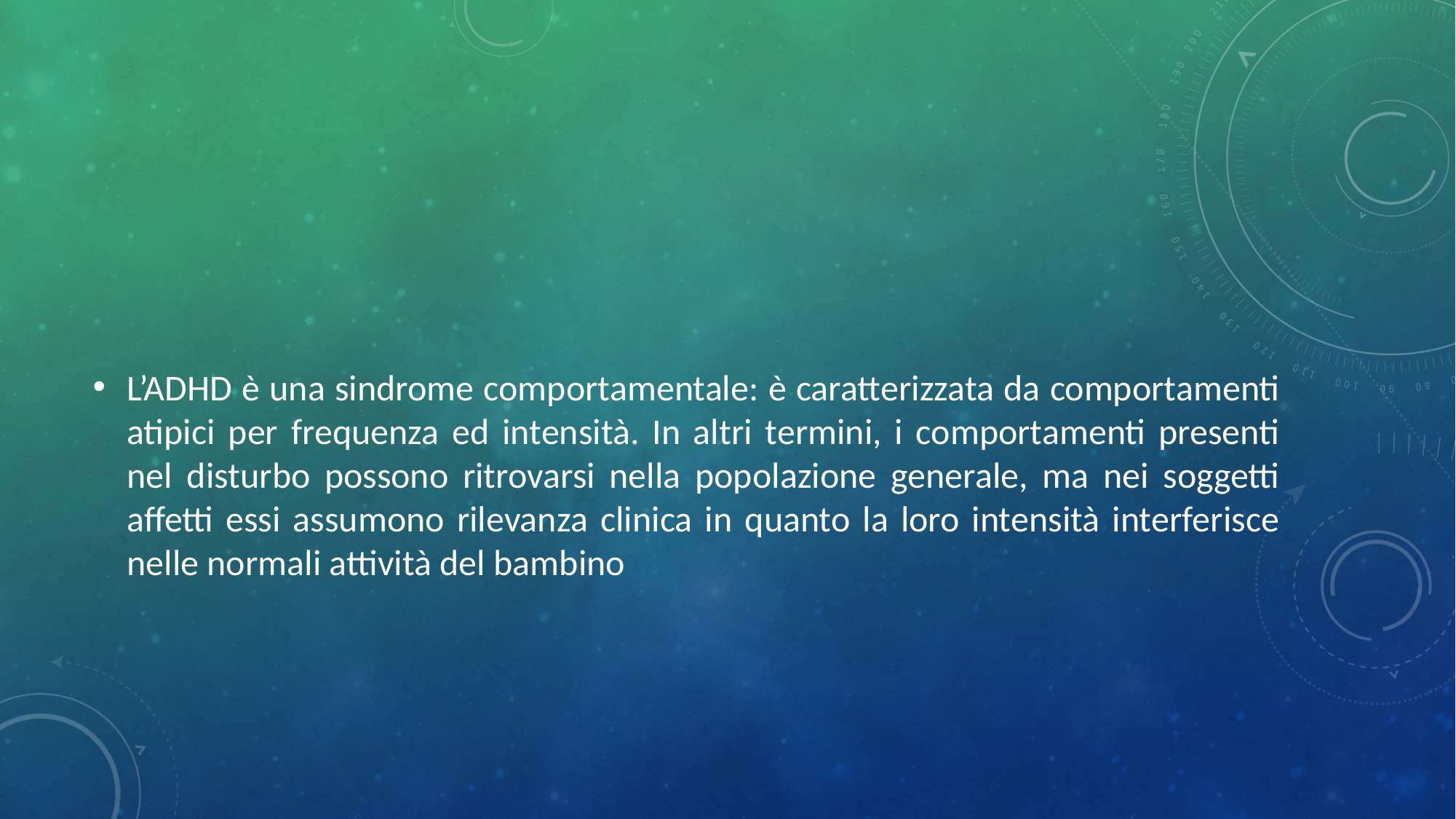

#
L’ADHD è una sindrome comportamentale: è caratterizzata da comportamenti atipici per frequenza ed intensità. In altri termini, i comportamenti presenti nel disturbo possono ritrovarsi nella popolazione generale, ma nei soggetti affetti essi assumono rilevanza clinica in quanto la loro intensità interferisce nelle normali attività del bambino